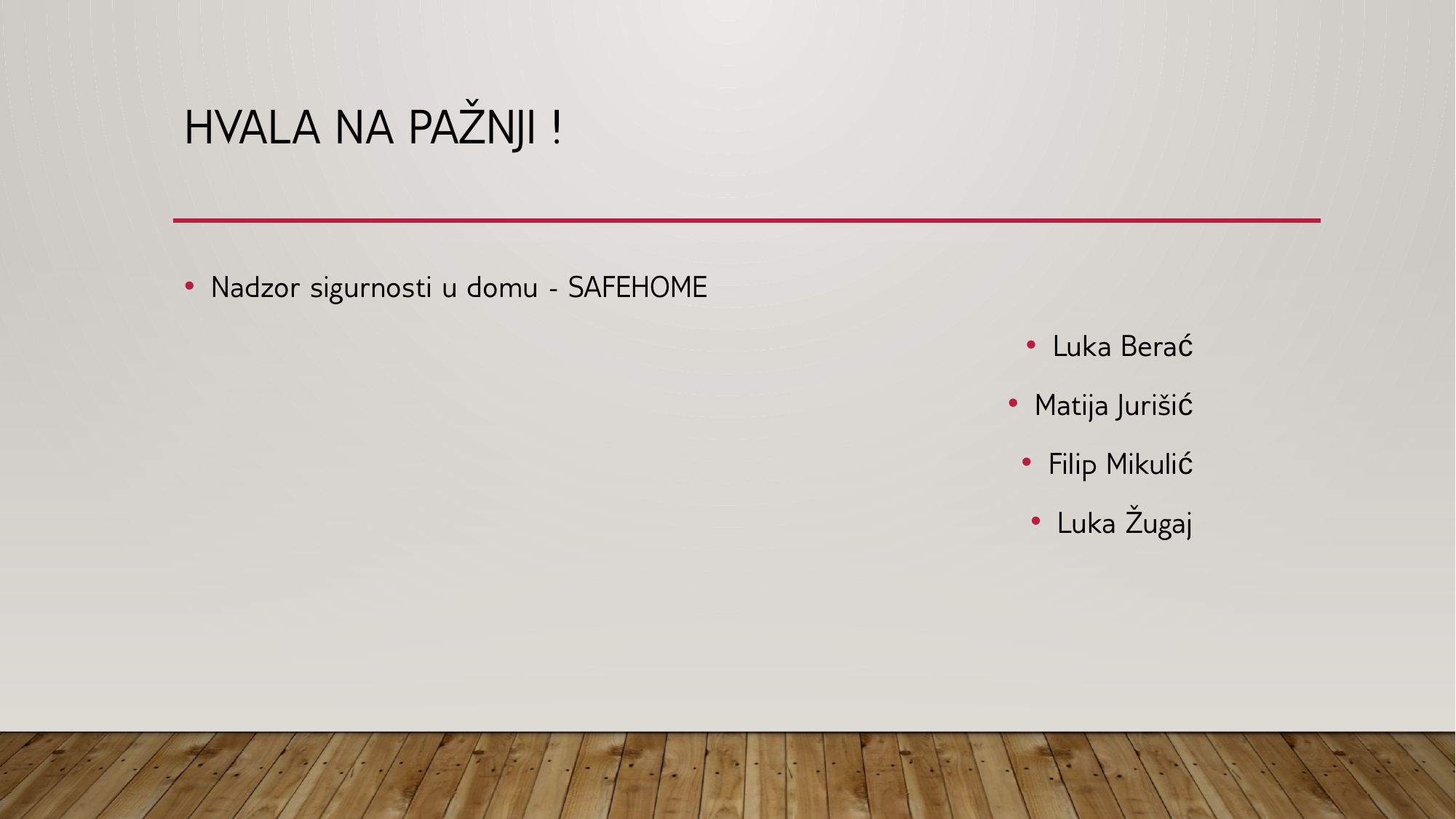

# Hvala na pažnji !
Nadzor sigurnosti u domu - SAFEHOME
Luka Berać
Matija Jurišić
Filip Mikulić
Luka Žugaj